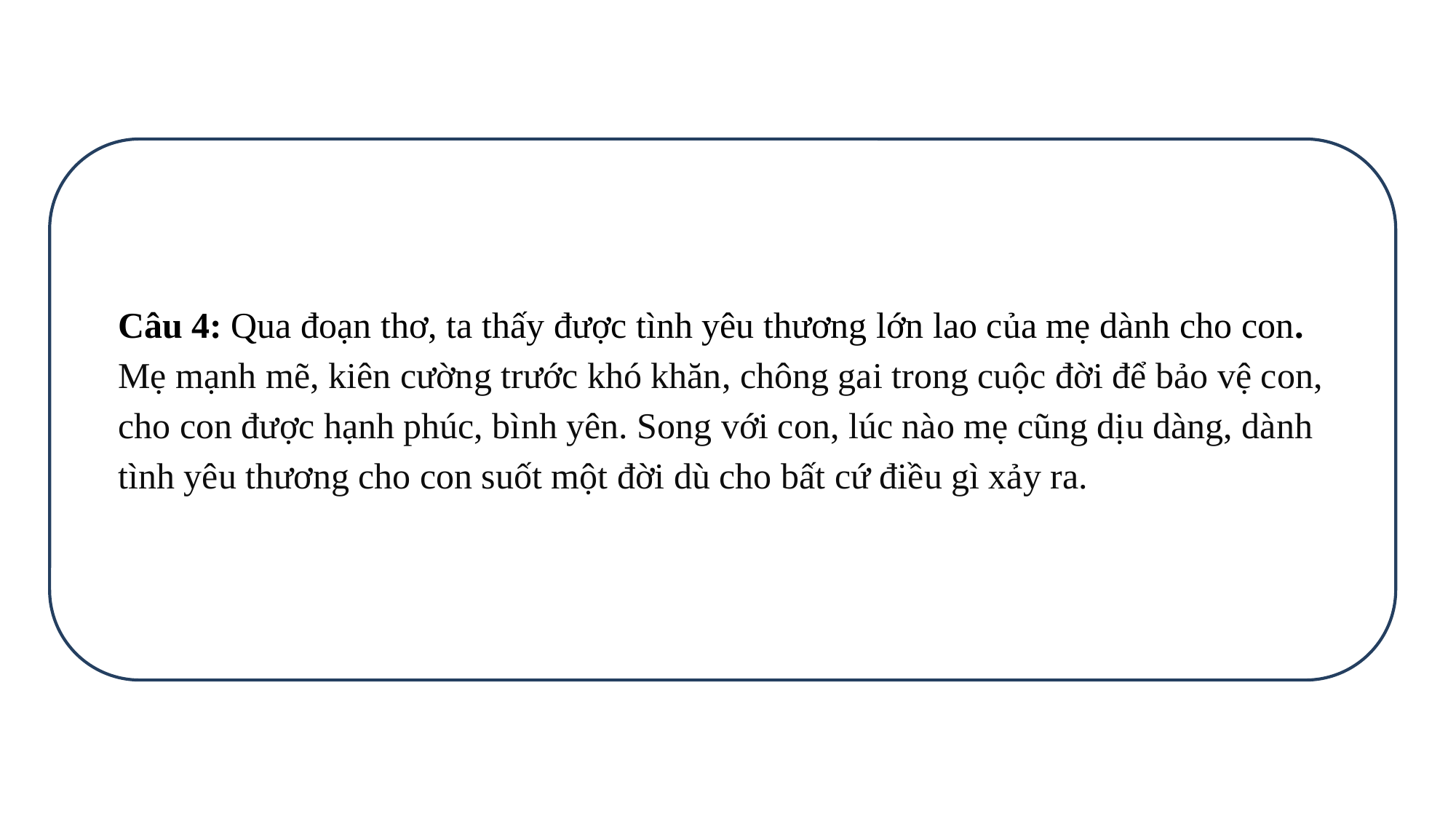

Câu 4: Qua đoạn thơ, ta thấy được tình yêu thương lớn lao của mẹ dành cho con.  Mẹ mạnh mẽ, kiên cường trước khó khăn, chông gai trong cuộc đời để bảo vệ con, cho con được hạnh phúc, bình yên. Song với con, lúc nào mẹ cũng dịu dàng, dành tình yêu thương cho con suốt một đời dù cho bất cứ điều gì xảy ra.